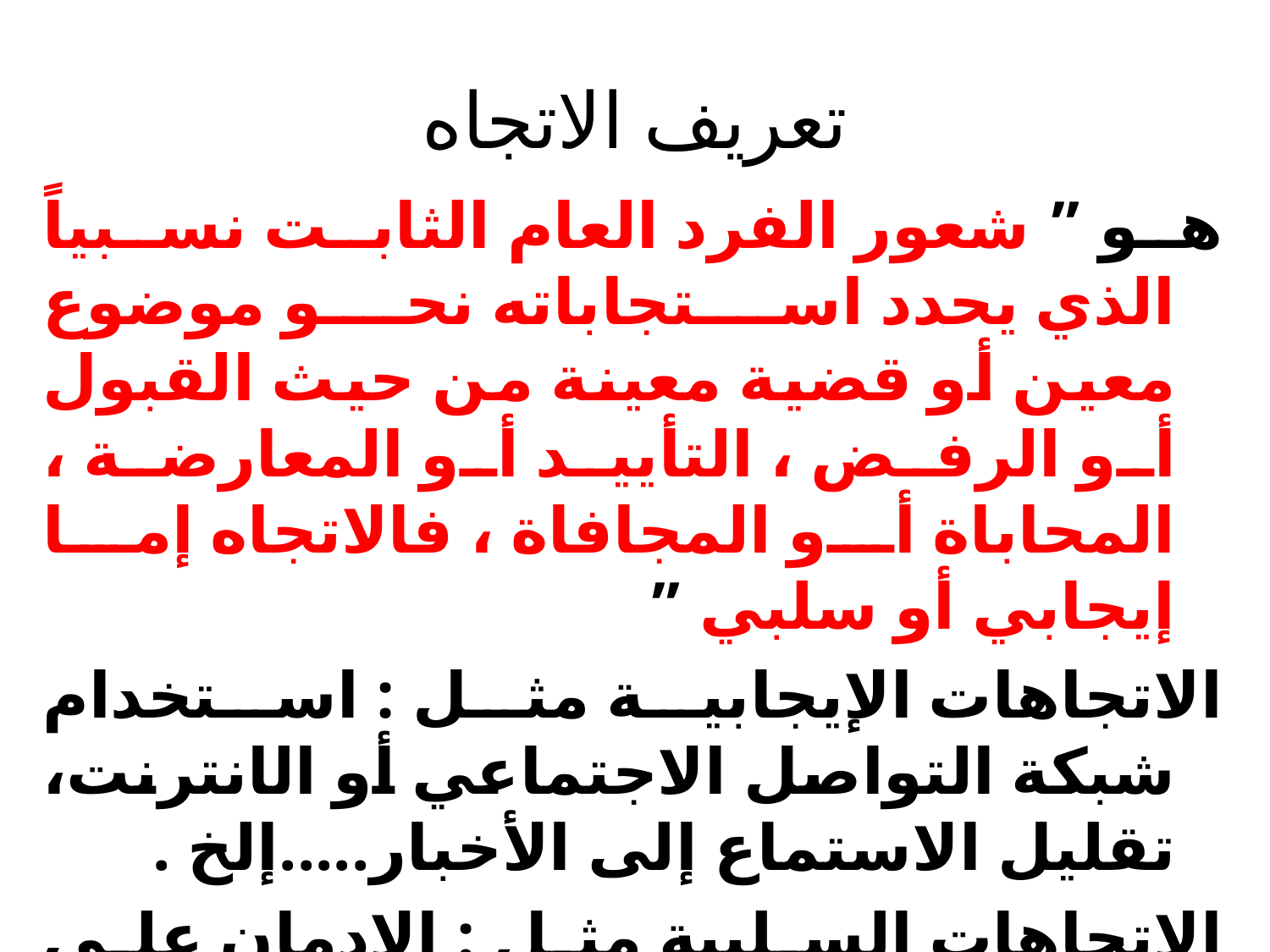

# تعريف الاتجاه
هو ” شعور الفرد العام الثابت نسبياً الذي يحدد استجاباته نحو موضوع معين أو قضية معينة من حيث القبول أو الرفض ، التأييد أو المعارضة ، المحاباة أو المجافاة ، فالاتجاه إما إيجابي أو سلبي ”
الاتجاهات الإيجابية مثل : استخدام شبكة التواصل الاجتماعي أو الانترنت، تقليل الاستماع إلى الأخبار.....إلخ .
الاتجاهات السلبية مثل : الإدمان على الانترنت ، الإشاعة، الغش في الامتحانات.................إلخ